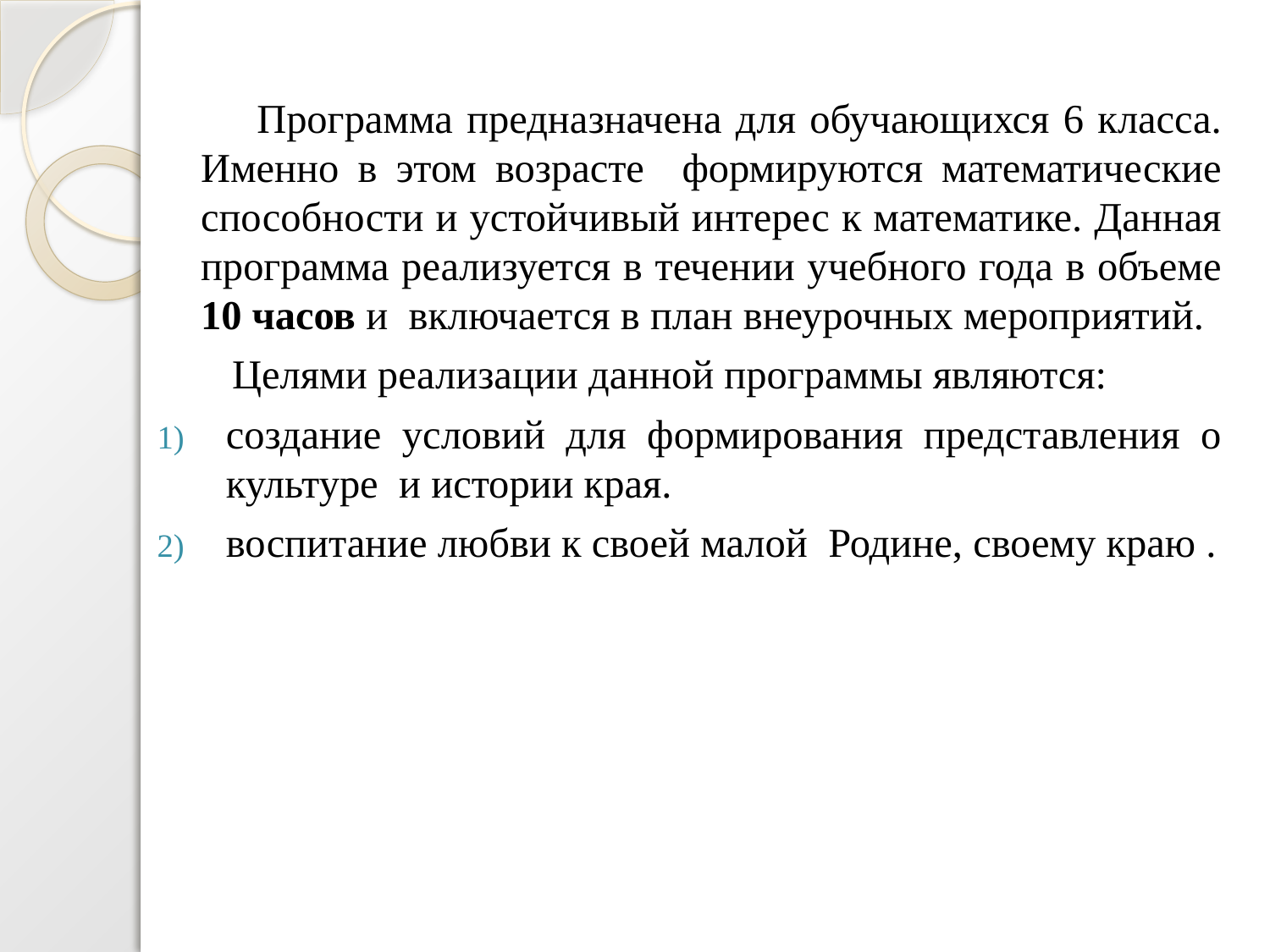

Программа предназначена для обучающихся 6 класса. Именно в этом возрасте  формируются математические способности и устойчивый интерес к математике. Данная программа реализуется в течении учебного года в объеме 10 часов и  включается в план внеурочных мероприятий.
       Целями реализации данной программы являются:
создание условий для формирования представления о культуре  и истории края.
воспитание любви к своей малой  Родине, своему краю .